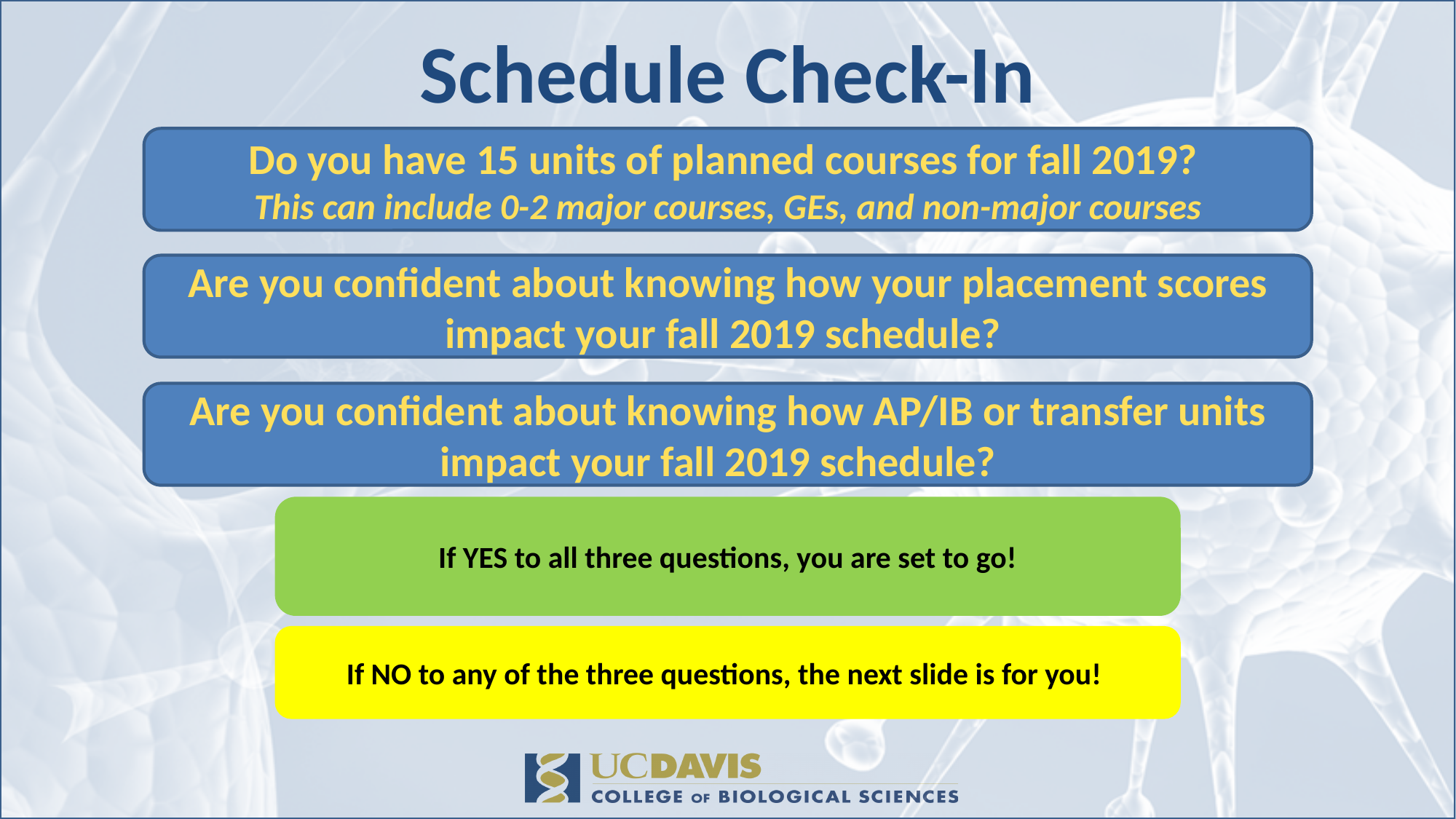

# Schedule Check-In
Do you have 15 units of planned courses for fall 2019?
This can include 0-2 major courses, GEs, and non-major courses
Are you confident about knowing how your placement scores impact your fall 2019 schedule?
Are you confident about knowing how AP/IB or transfer units impact your fall 2019 schedule?
If YES to all three questions, you are set to go!
If NO to any of the three questions, the next slide is for you!